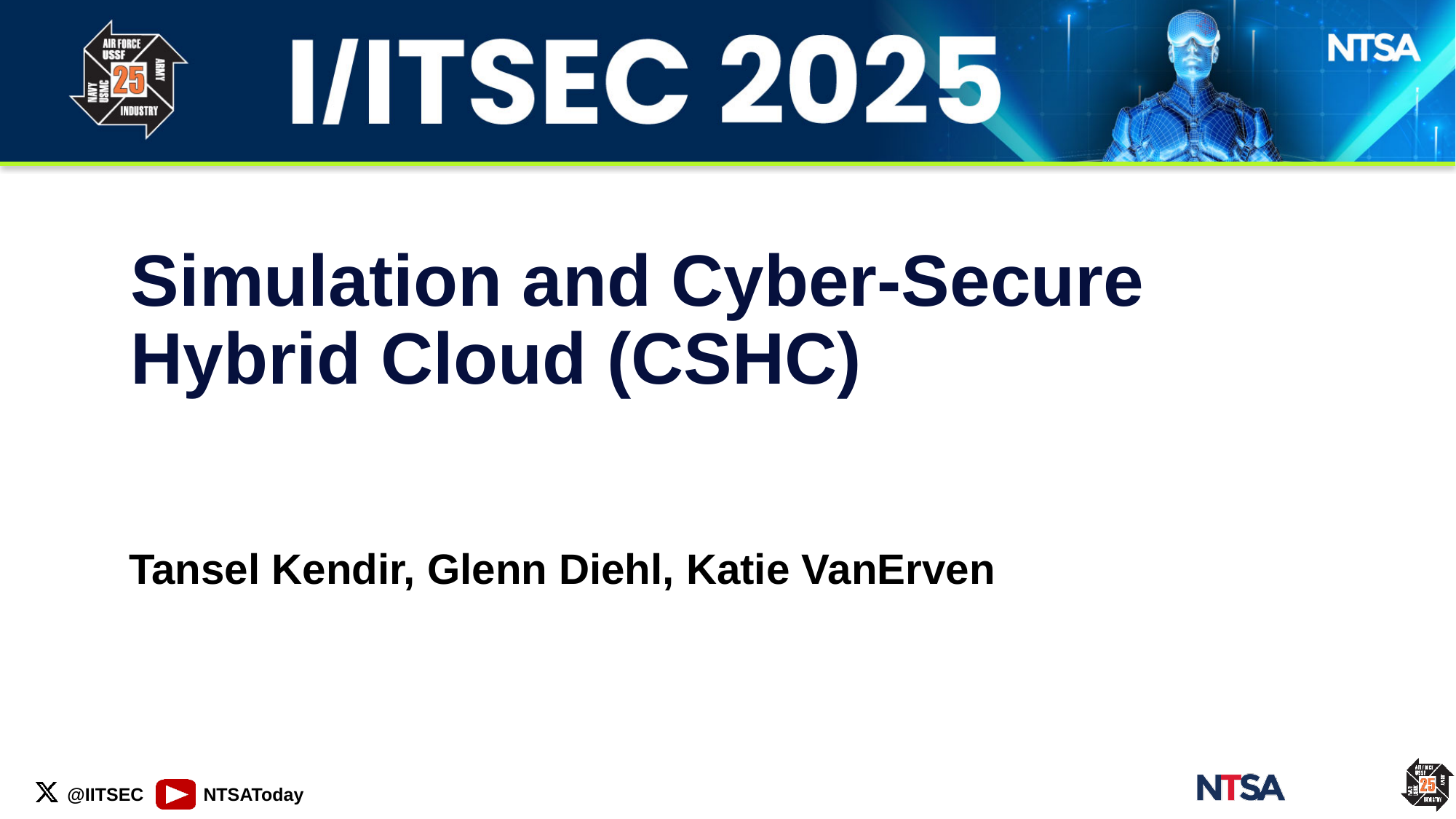

Simulation and Cyber-Secure Hybrid Cloud (CSHC)
Tansel Kendir, Glenn Diehl, Katie VanErven